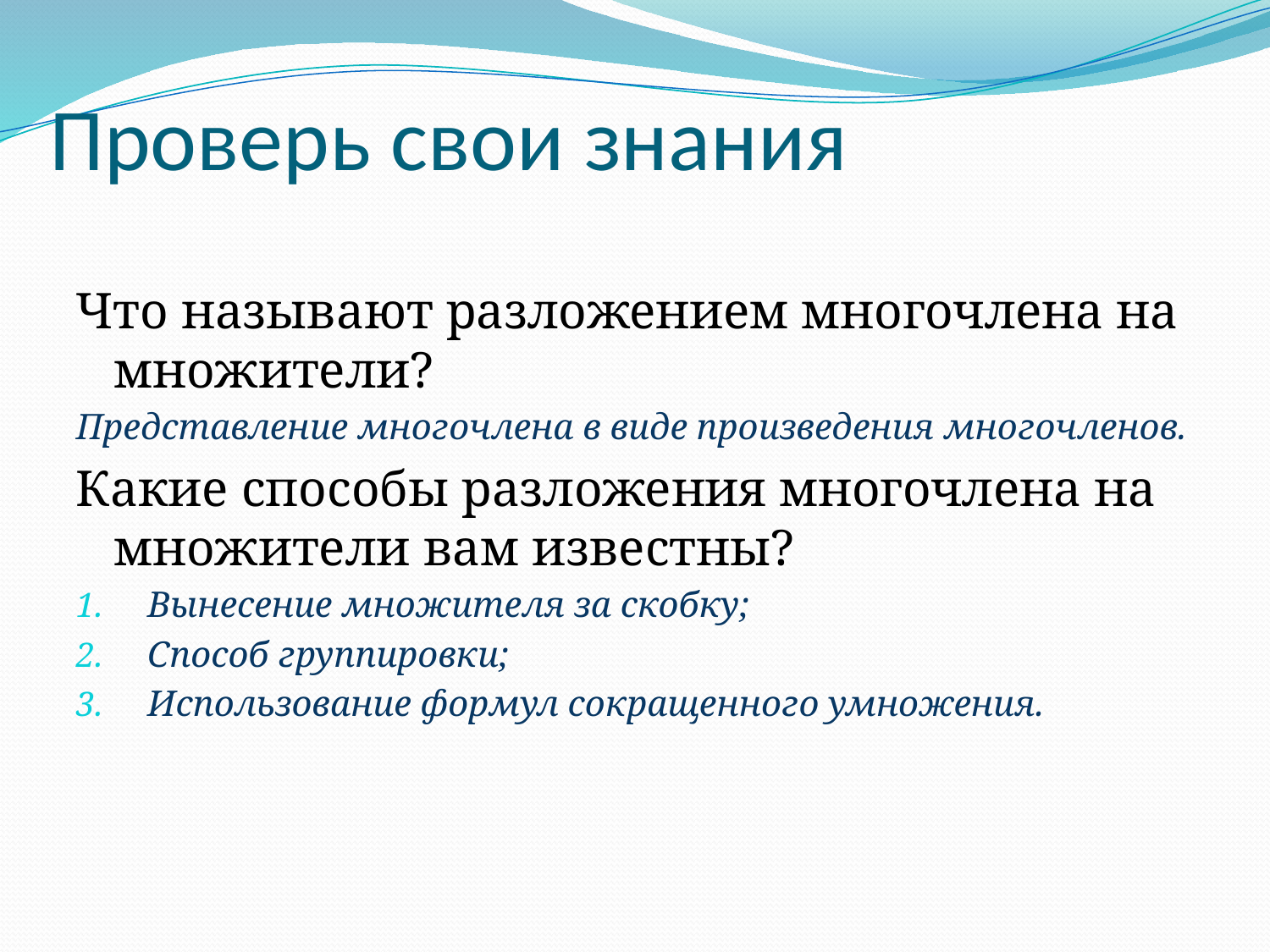

# Проверь свои знания

Что называют разложением многочлена на множители?
Представление многочлена в виде произведения многочленов.
Какие способы разложения многочлена на множители вам известны?
Вынесение множителя за скобку;
Способ группировки;
Использование формул сокращенного умножения.